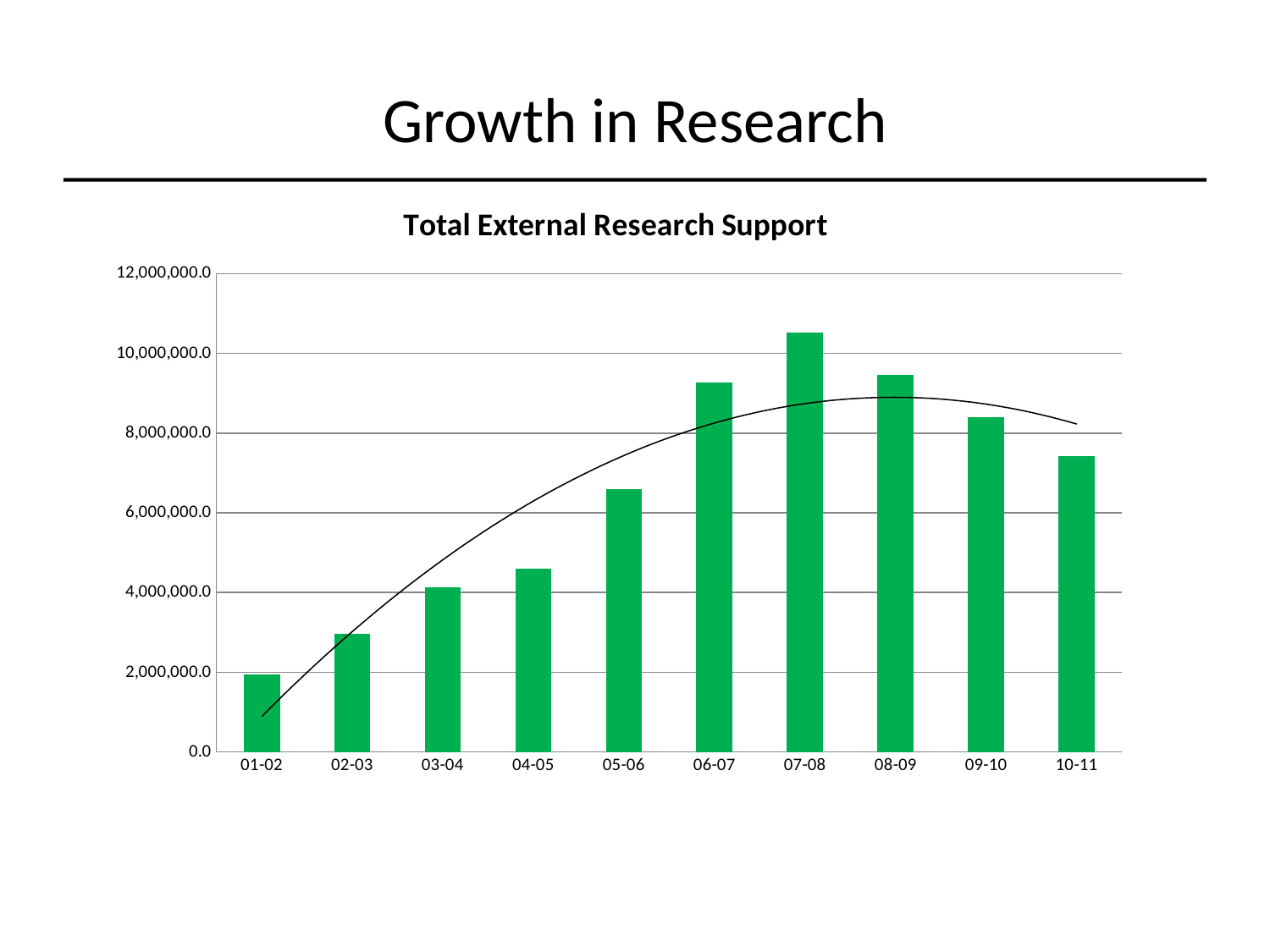

# Growth in Research

### Chart: Total External Research Support

| Category |  |
|---|---|
| 01-02 | 1947724.0 |
| 02-03 | 2959862.17 |
| 03-04 | 4126747.21 |
| 04-05 | 4604799.51 |
| 05-06 | 6587803.23 |
| 06-07 | 9265574.36 |
| 07-08 | 10516842.630000003 |
| 08-09 | 9469790.850000001 |
| 09-10 | 8404638.979999999 |
| 10-11 | 7425919.849999999 |